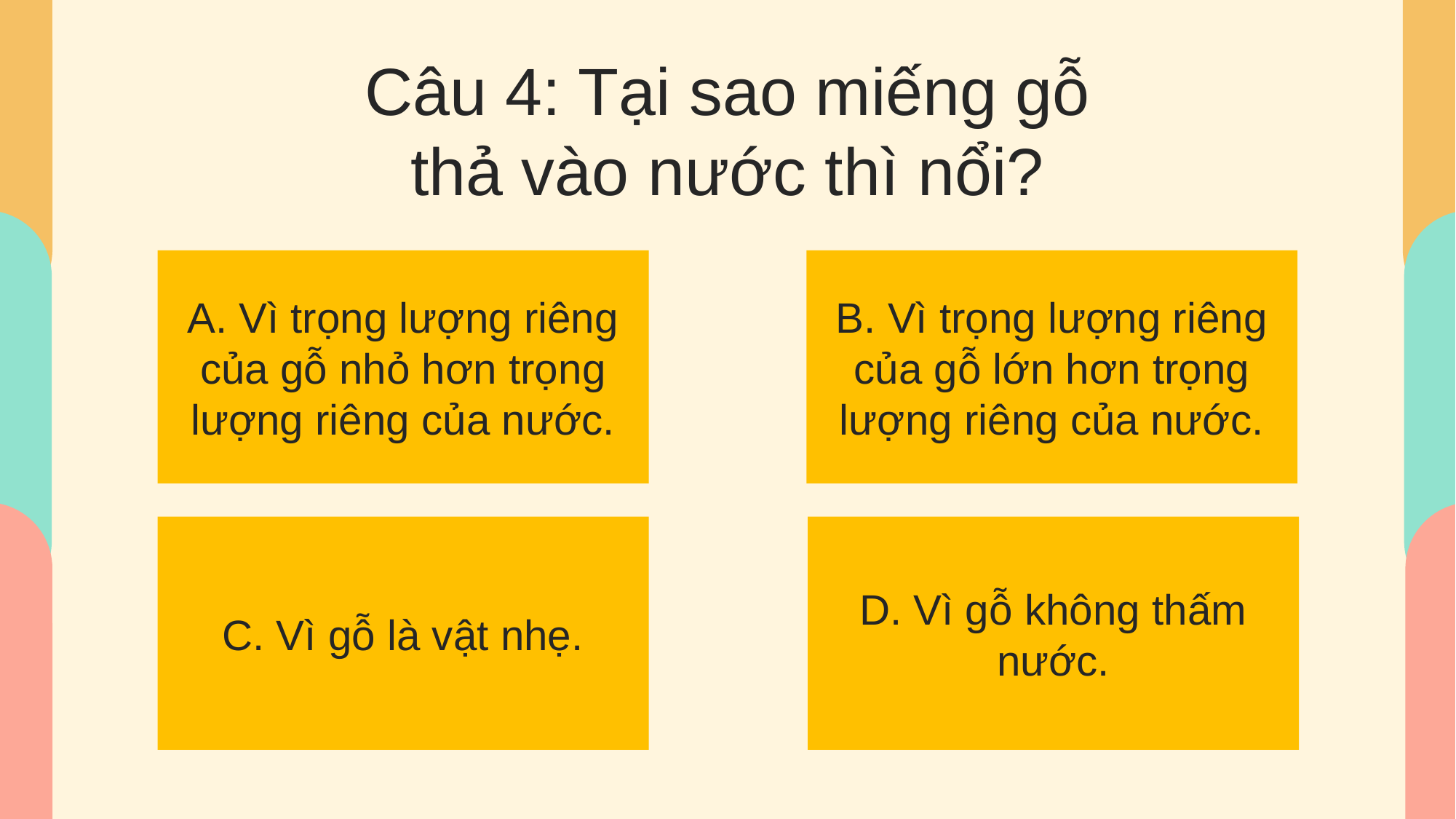

Câu 4: Tại sao miếng gỗ
thả vào nước thì nổi?

A. Vì trọng lượng riêng của gỗ nhỏ hơn trọng lượng riêng của nước.
B. Vì trọng lượng riêng của gỗ lớn hơn trọng lượng riêng của nước.
TRẮC NGHIỆM
ÔN TẬP

C. Vì gỗ là vật nhẹ.
D. Vì gỗ không thấm nước.